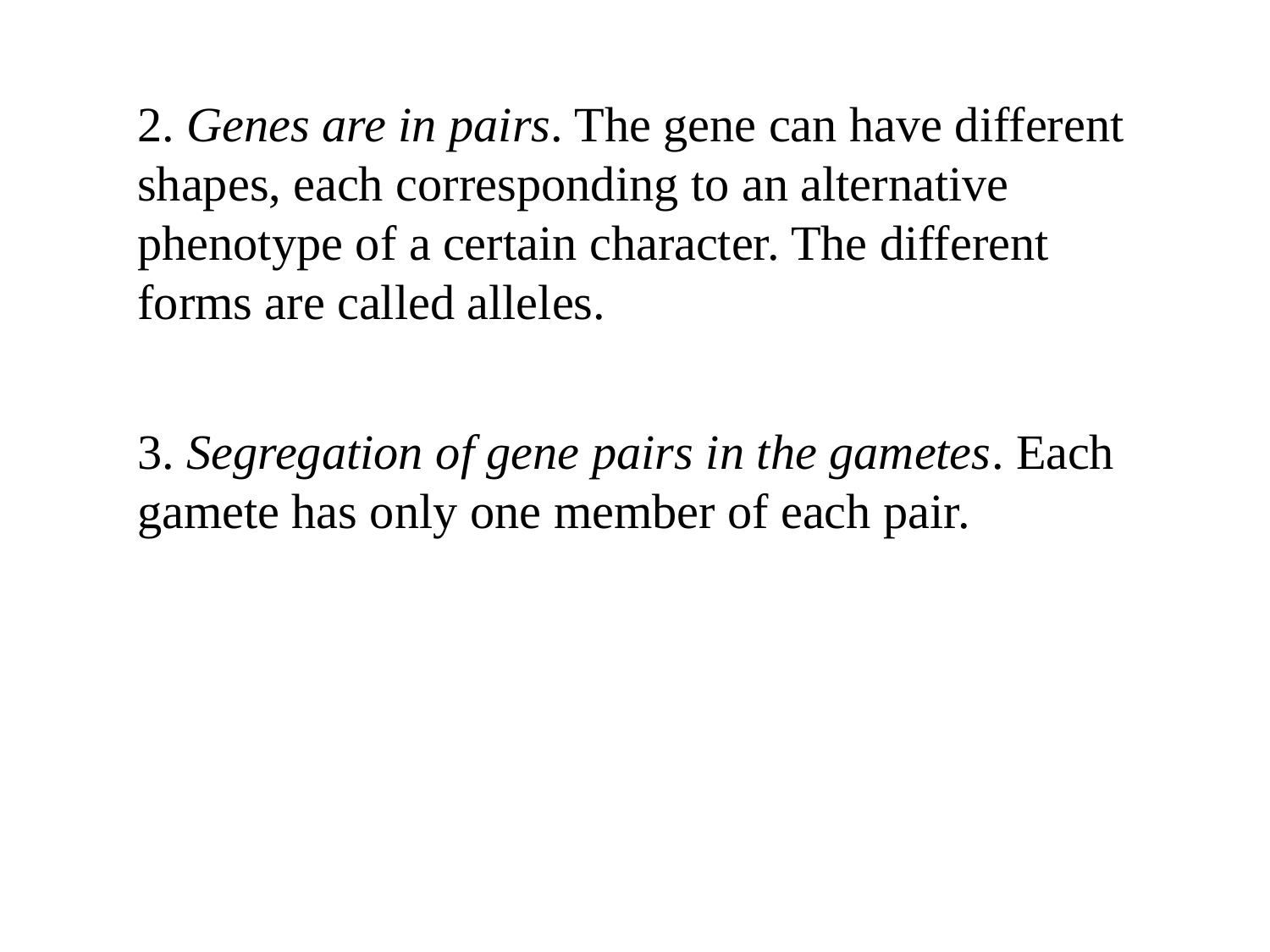

2. Genes are in pairs. The gene can have different shapes, each corresponding to an alternative phenotype of a certain character. The different forms are called alleles.
3. Segregation of gene pairs in the gametes. Each gamete has only one member of each pair.